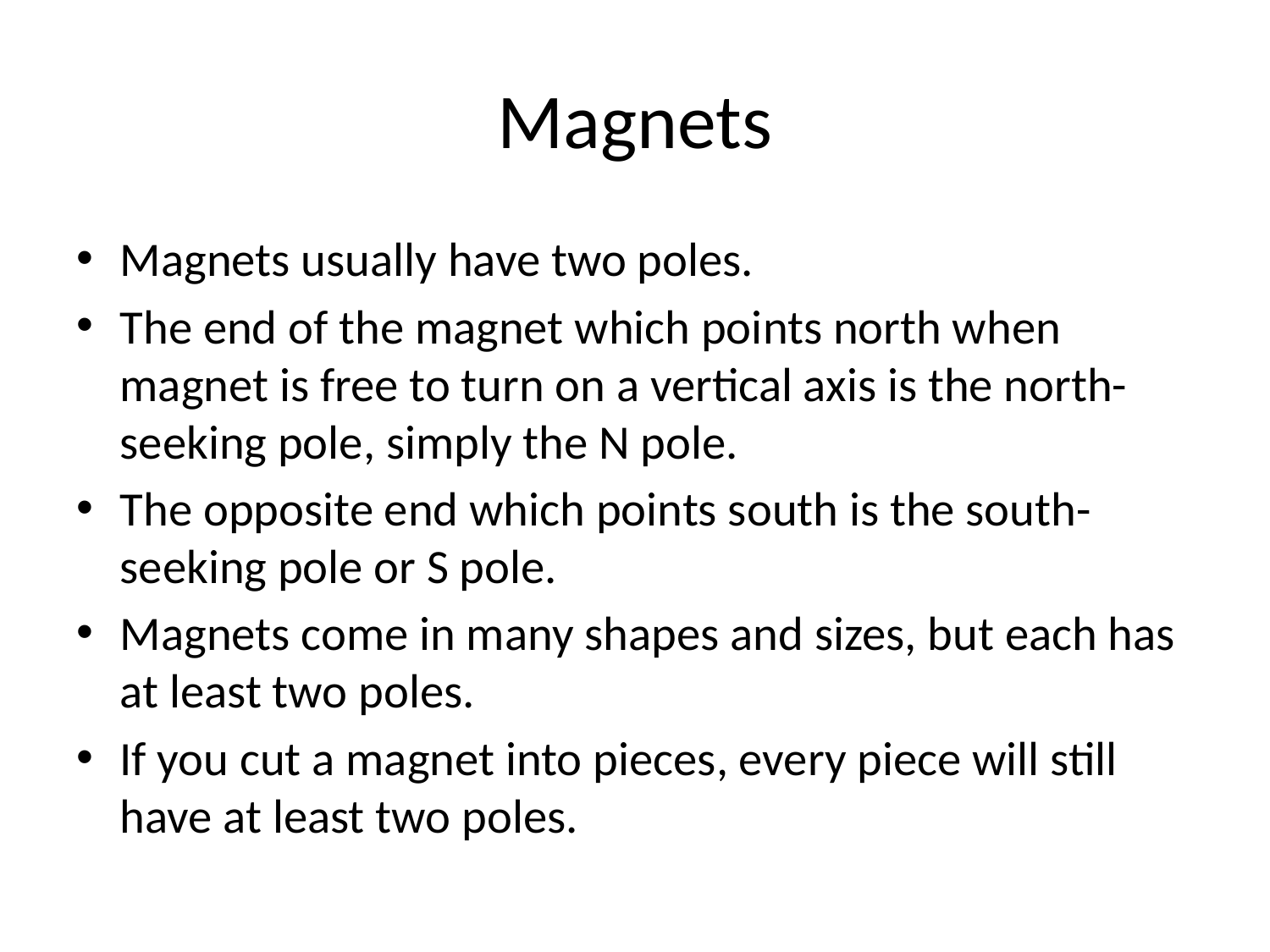

# Magnets
Magnets usually have two poles.
The end of the magnet which points north when magnet is free to turn on a vertical axis is the north-seeking pole, simply the N pole.
The opposite end which points south is the south-seeking pole or S pole.
Magnets come in many shapes and sizes, but each has at least two poles.
If you cut a magnet into pieces, every piece will still have at least two poles.